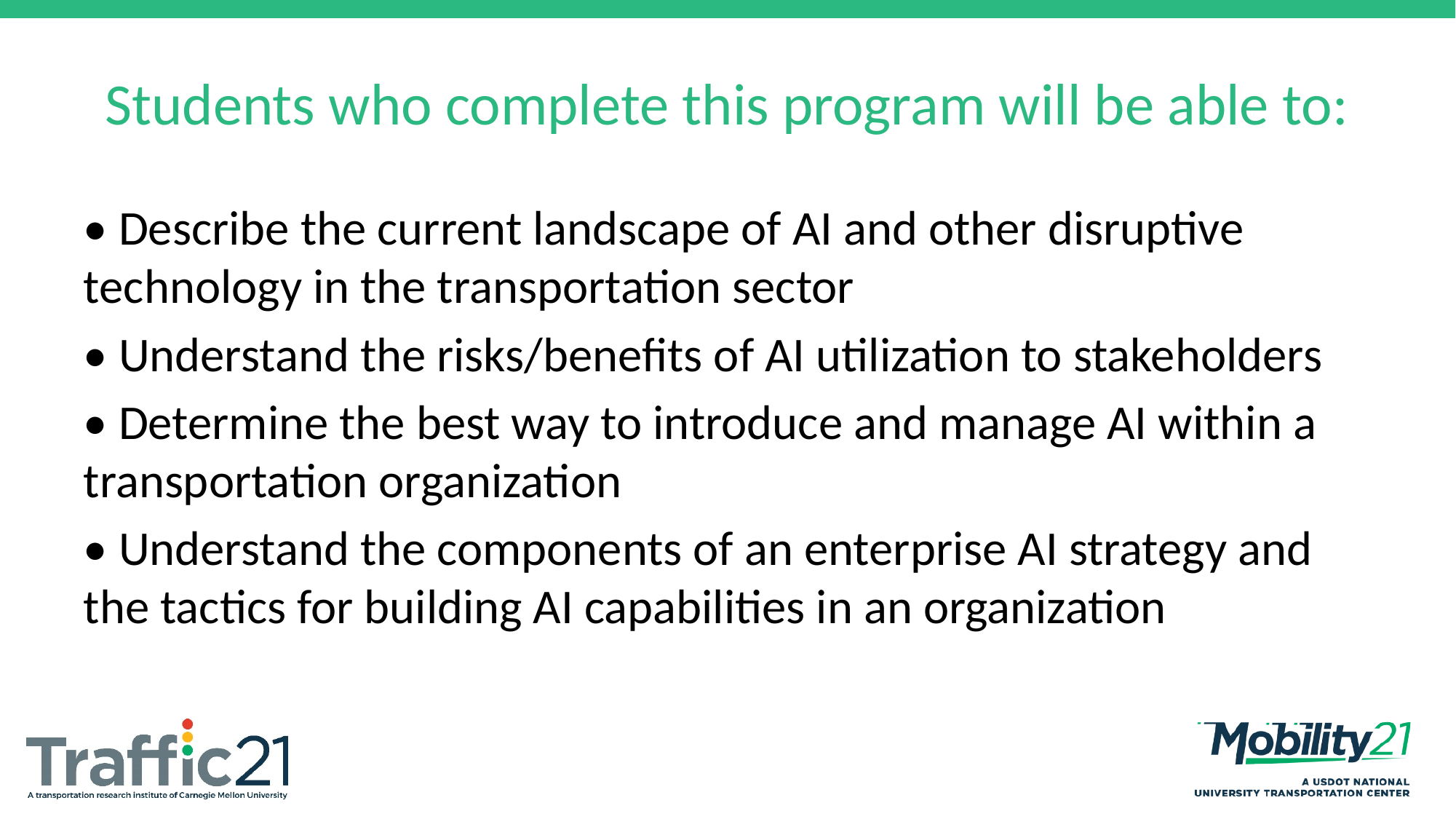

# Students who complete this program will be able to:
• Describe the current landscape of AI and other disruptive technology in the transportation sector
• Understand the risks/benefits of AI utilization to stakeholders
• Determine the best way to introduce and manage AI within a transportation organization
• Understand the components of an enterprise AI strategy and   the tactics for building AI capabilities in an organization